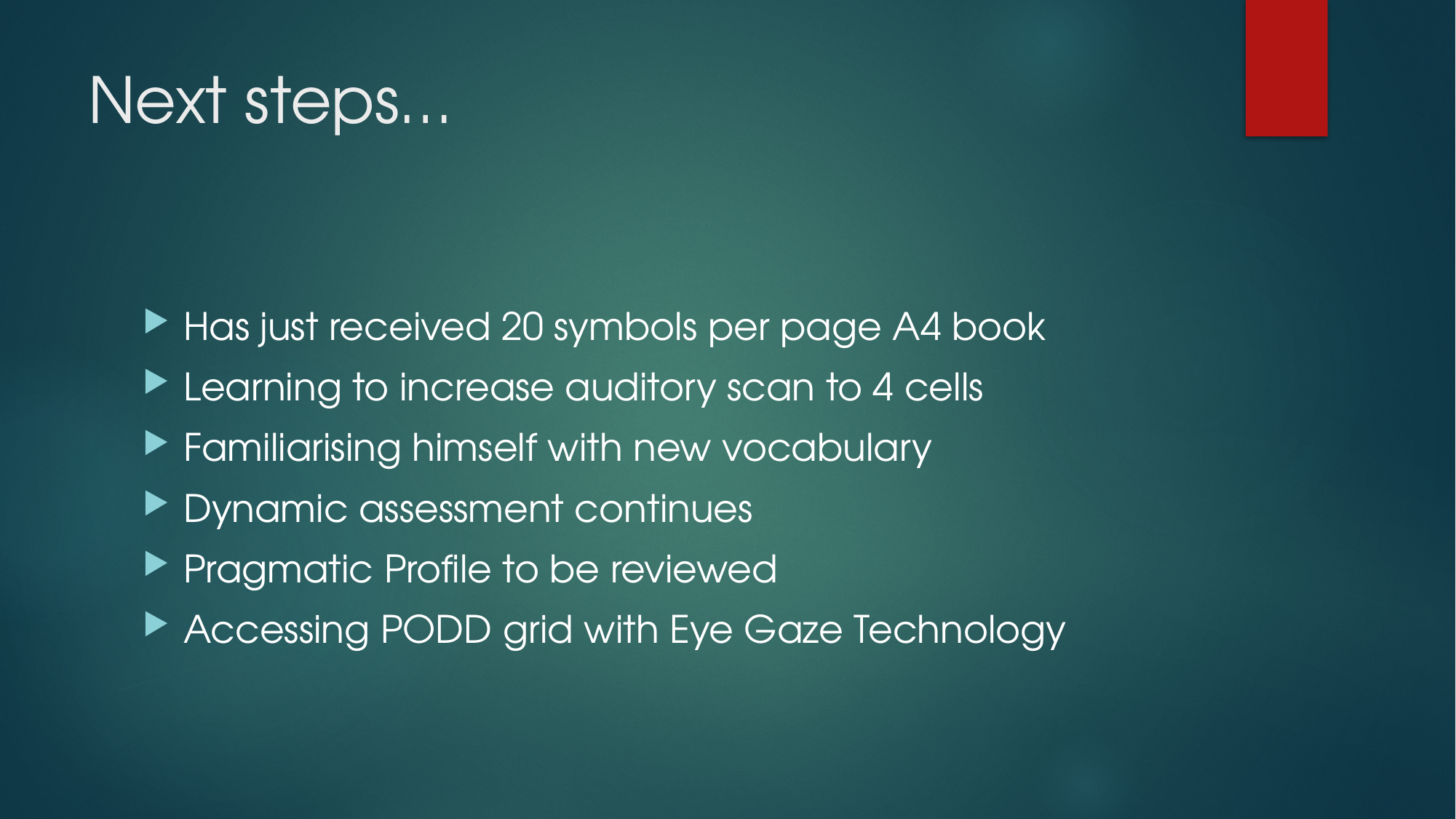

# Next steps…

Has just received 20 symbols per page A4 book
Learning to increase auditory scan to 4 cells
Familiarising himself with new vocabulary
Dynamic assessment continues
Pragmatic Profile to be reviewed
Accessing PODD grid with Eye Gaze Technology